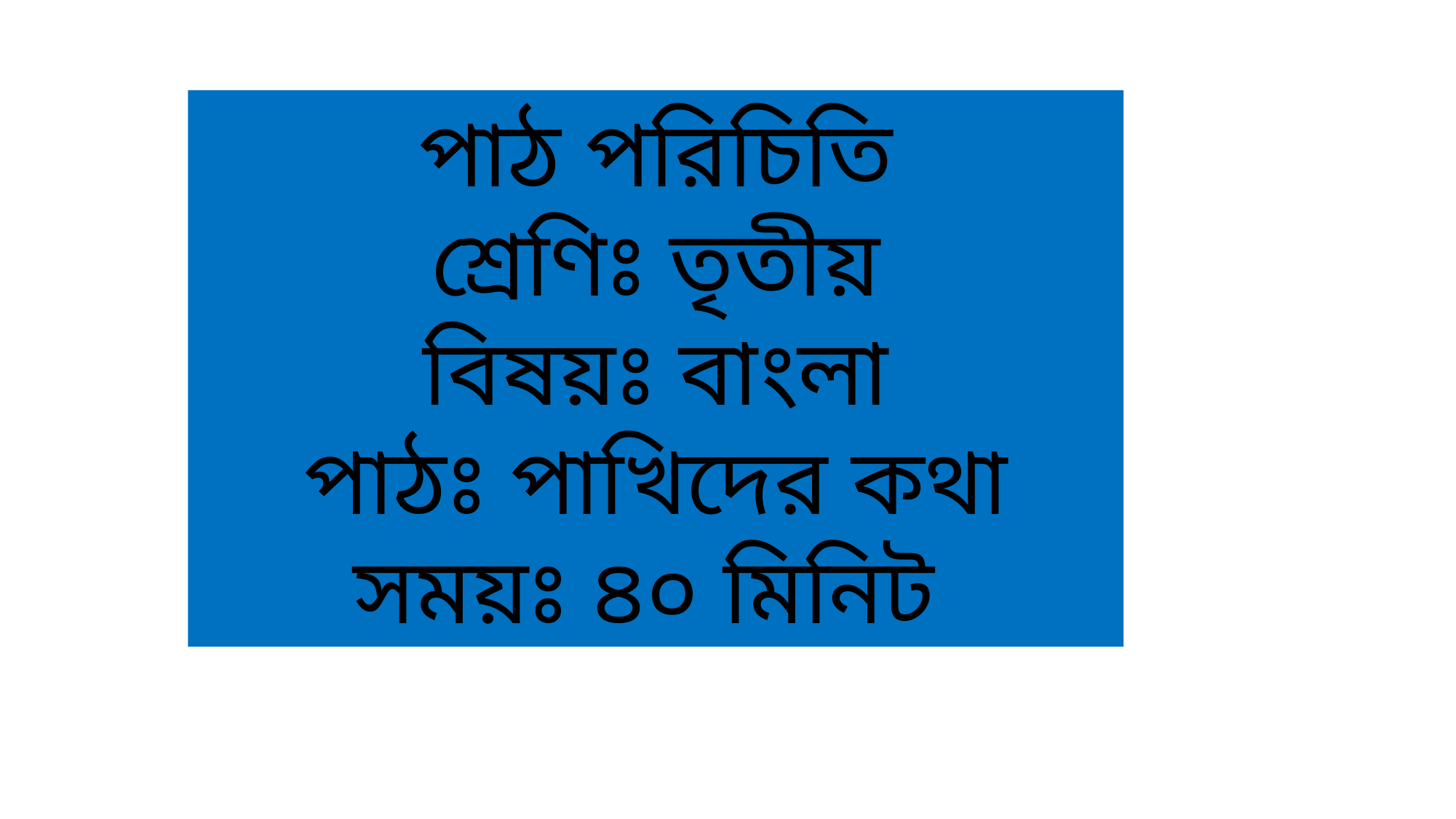

পাঠ পরিচিতি
শ্রেণিঃ তৃতীয়
বিষয়ঃ বাংলা
পাঠঃ পাখিদের কথা
সময়ঃ ৪০ মিনিট